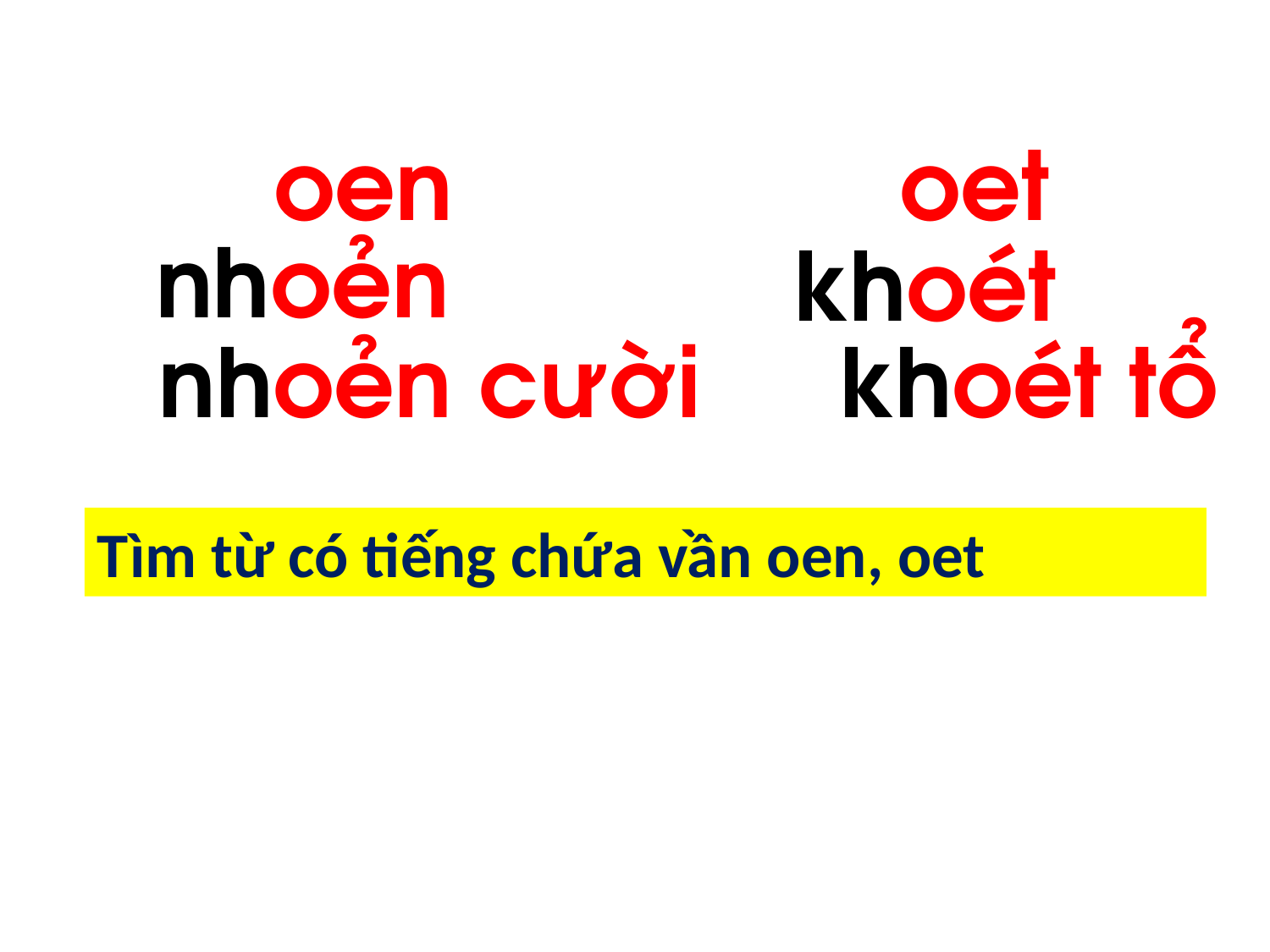

oen
oet
nhoẻn
khoét
khoét tổ
nhoẻn cười
Tìm từ có tiếng chứa vần oen, oet